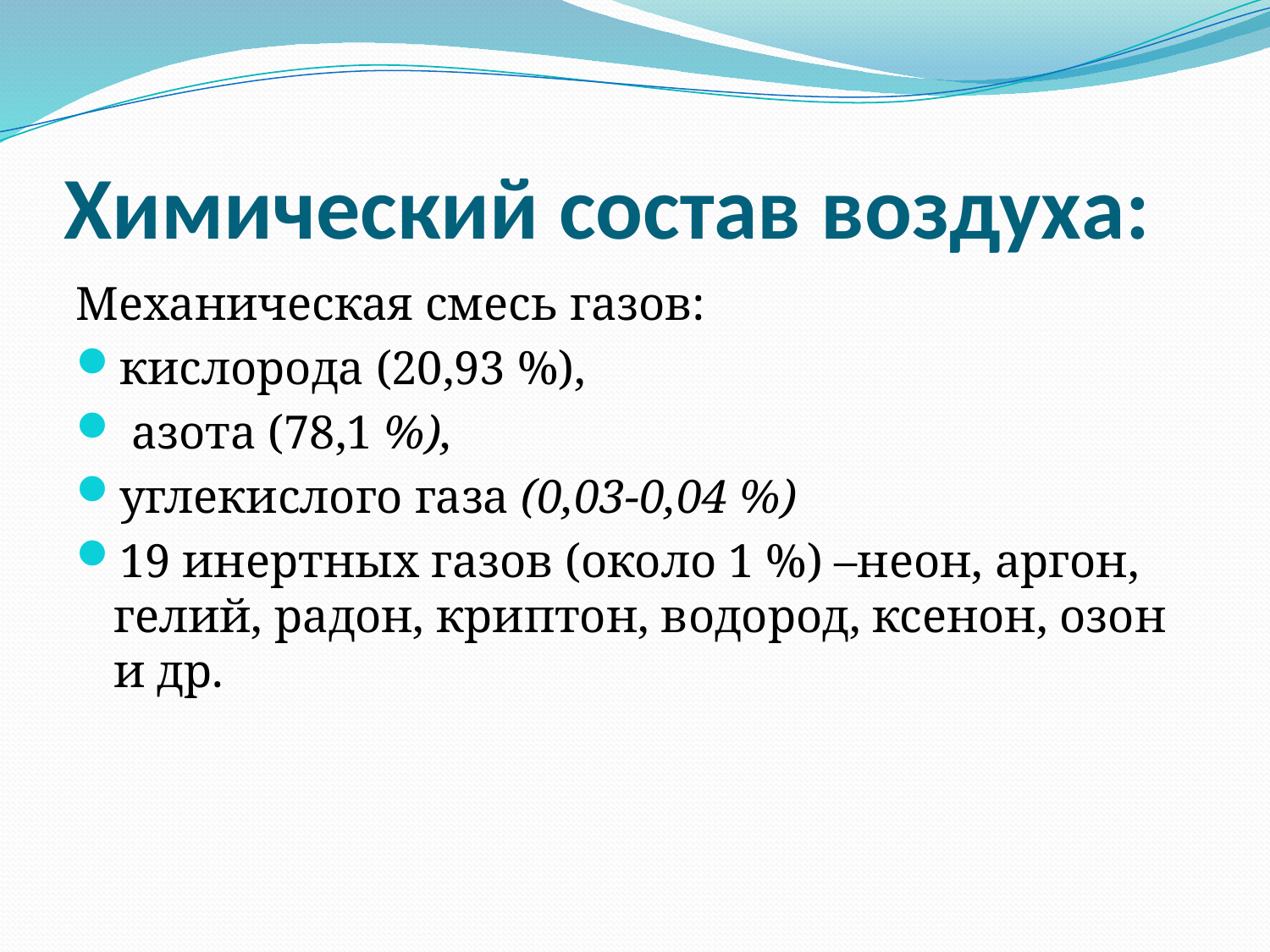

# Химический состав воздуха:
Механическая смесь газов:
кислорода (20,93 %),
 азота (78,1 %),
углекислого газа (0,03-0,04 %)
19 инертных газов (около 1 %) –неон, аргон, гелий, радон, криптон, водород, ксенон, озон   и др.